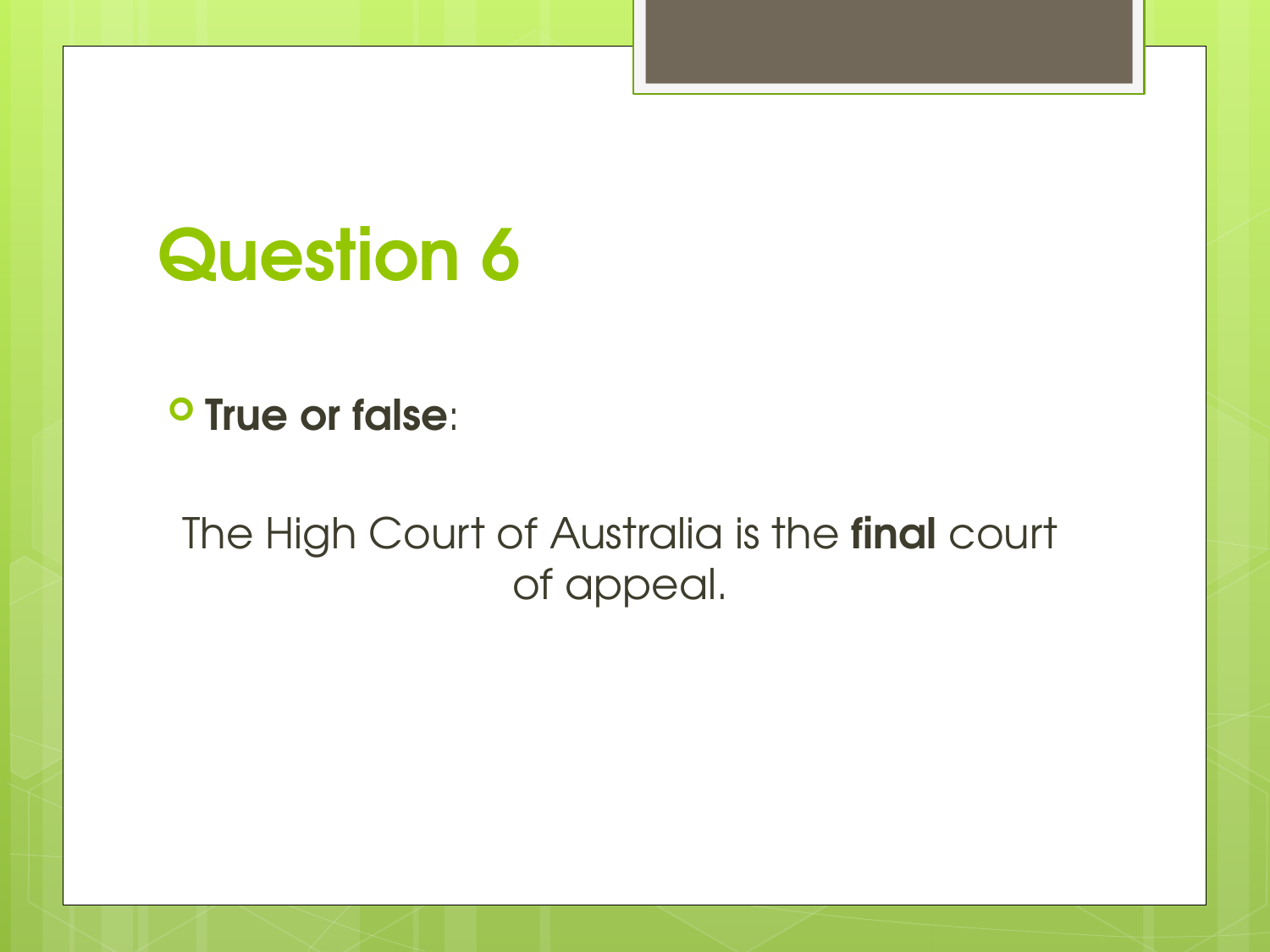

# Question 6

True or false:

The High Court of Australia is the final court of appeal.